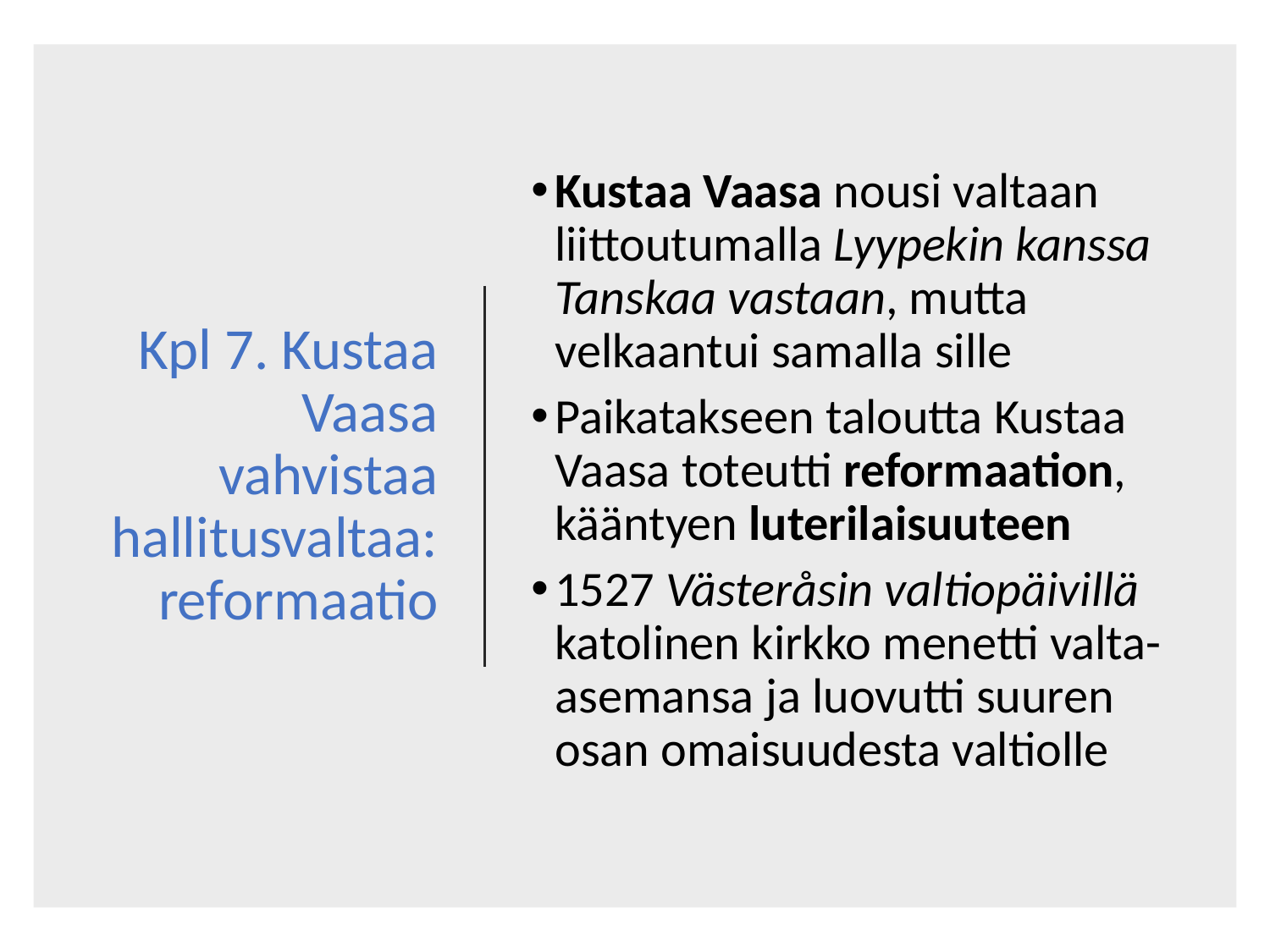

Kustaa Vaasa nousi valtaan liittoutumalla Lyypekin kanssa Tanskaa vastaan, mutta velkaantui samalla sille
Paikatakseen taloutta Kustaa Vaasa toteutti reformaation, kääntyen luterilaisuuteen
1527 Västeråsin valtiopäivillä katolinen kirkko menetti valta-asemansa ja luovutti suuren osan omaisuudesta valtiolle
# Kpl 7. Kustaa Vaasa vahvistaa hallitusvaltaa: reformaatio